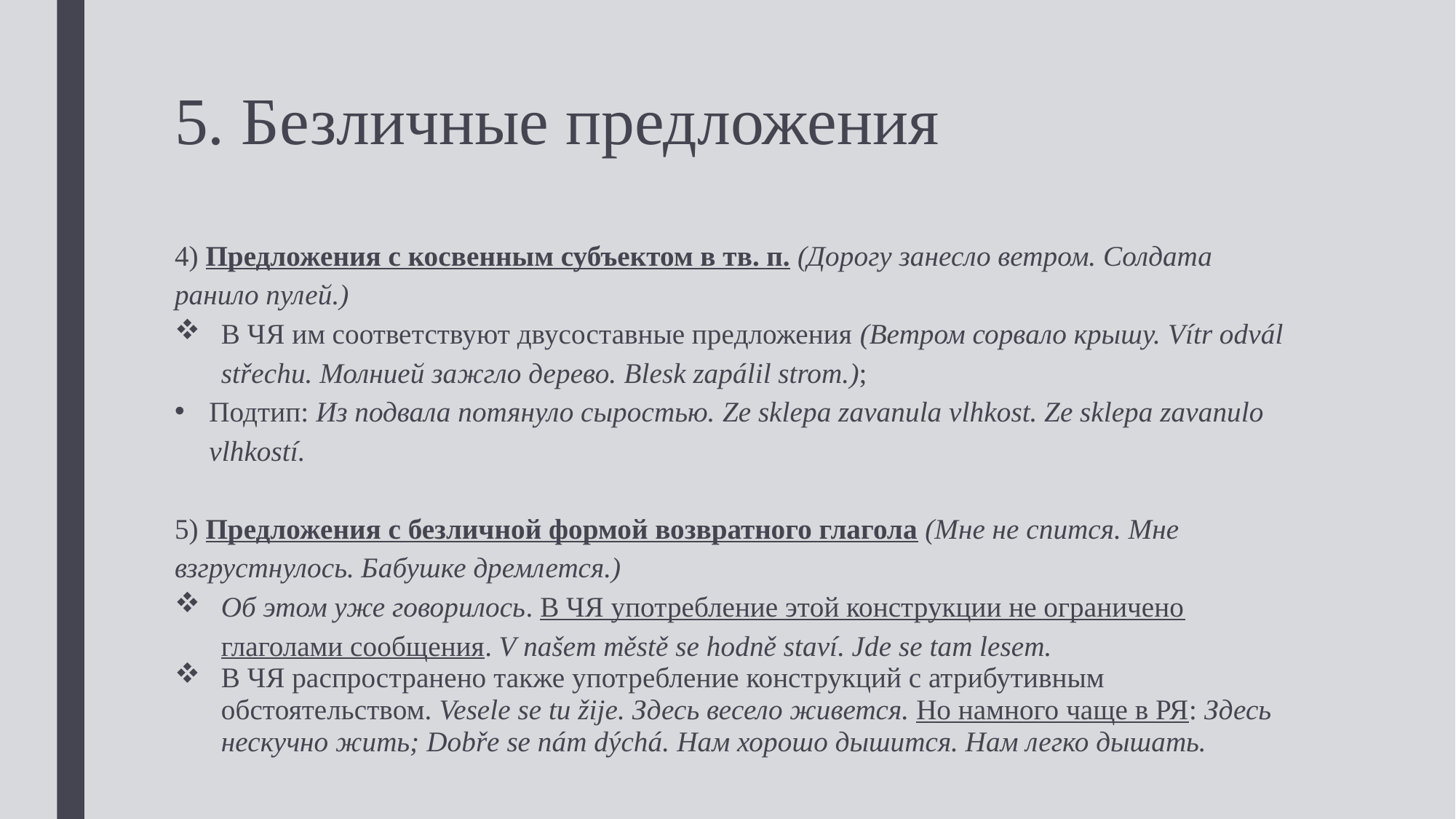

# 5. Безличные предложения

4) Предложения с косвенным субъектом в тв. п. (Дорогу занесло ветром. Солдата ранило пулей.)
В ЧЯ им соответствуют двусоставные предложения (Ветром сорвало крышу. Vítr odvál střechu. Молнией зажгло дерево. Blesk zapálil strom.);
Подтип: Из подвала потянуло сыростью. Ze sklepa zavanula vlhkost. Ze sklepa zavanulo vlhkostí.

5) Предложения с безличной формой возвратного глагола (Мне не спится. Мне взгрустнулось. Бабушке дремлется.)
Об этом уже говорилось. В ЧЯ употребление этой конструкции не ограничено глаголами сообщения. V našem městě se hodně staví. Jde se tam lesem.
В ЧЯ распространено также употребление конструкций с атрибутивным обстоятельством. Vesele se tu žije. Здесь весело живется. Но намного чаще в РЯ: Здесь нескучно жить; Dobře se nám dýchá. Нам хорошо дышится. Нам легко дышать.